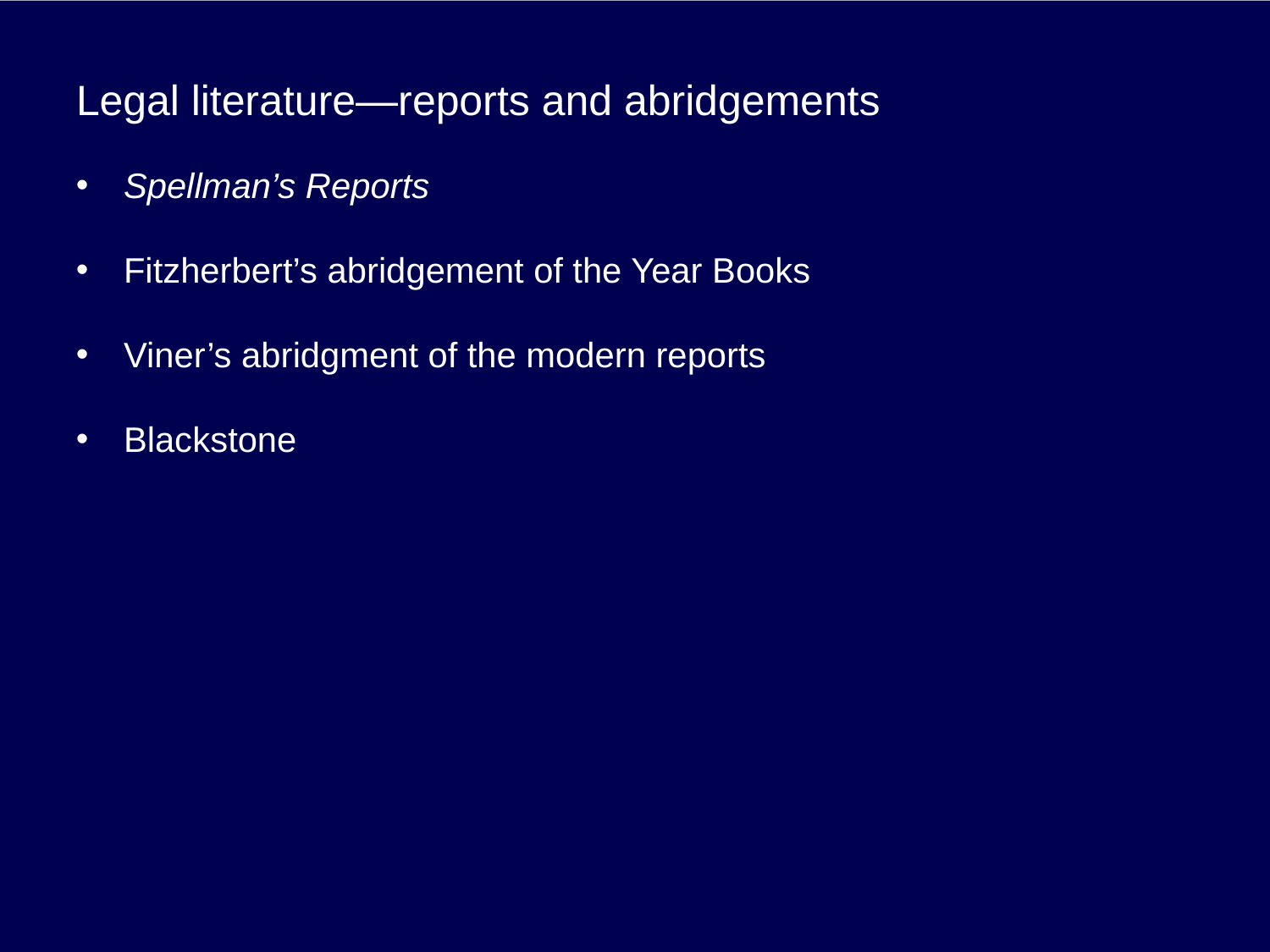

# Legal literature—reports and abridgements
Spellman’s Reports

Fitzherbert’s abridgement of the Year Books

Viner’s abridgment of the modern reports

Blackstone